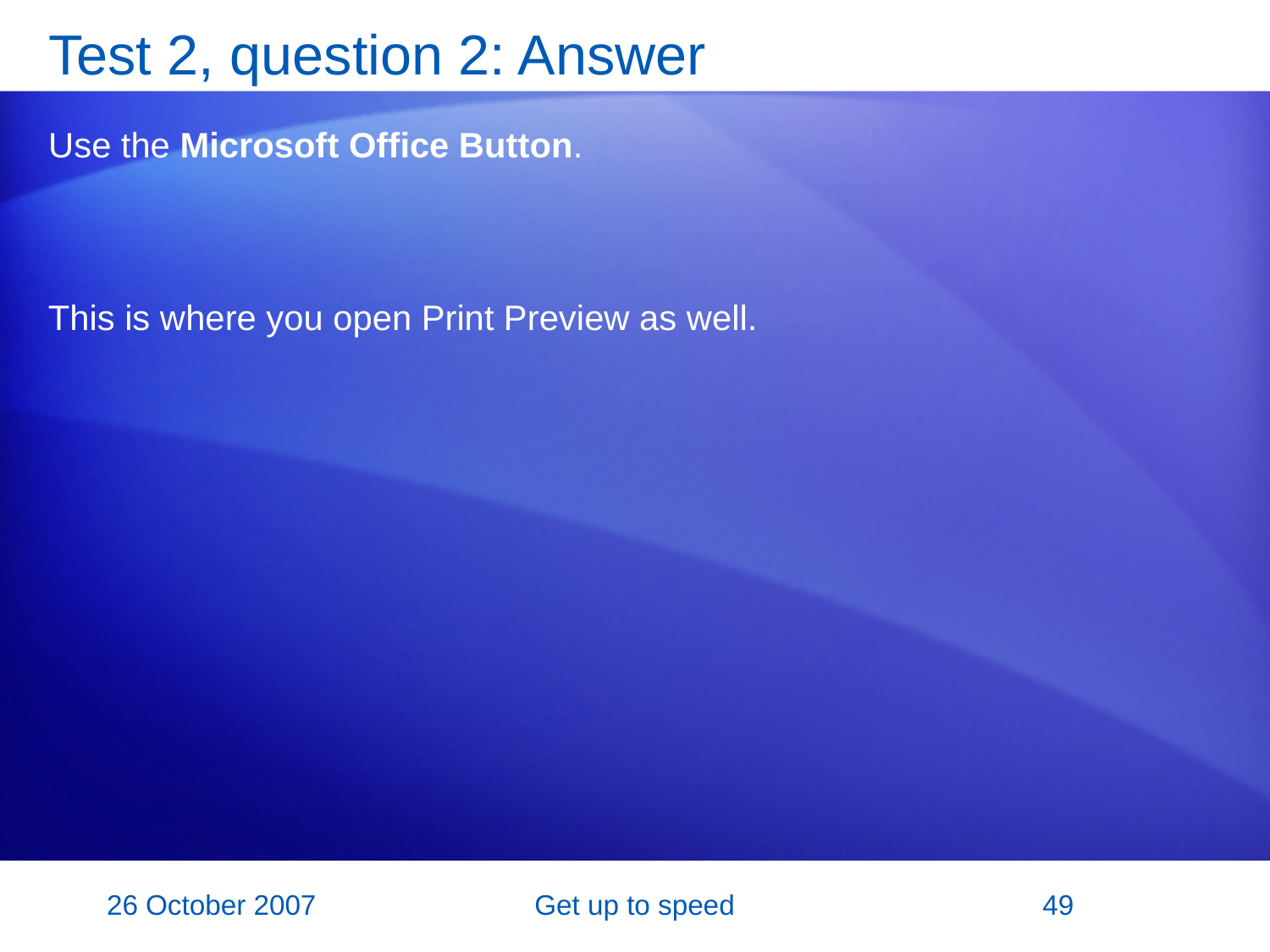

# Test 2, question 2: Answer
Use the Microsoft Office Button.
This is where you open Print Preview as well.
26 October 2007
Get up to speed
49